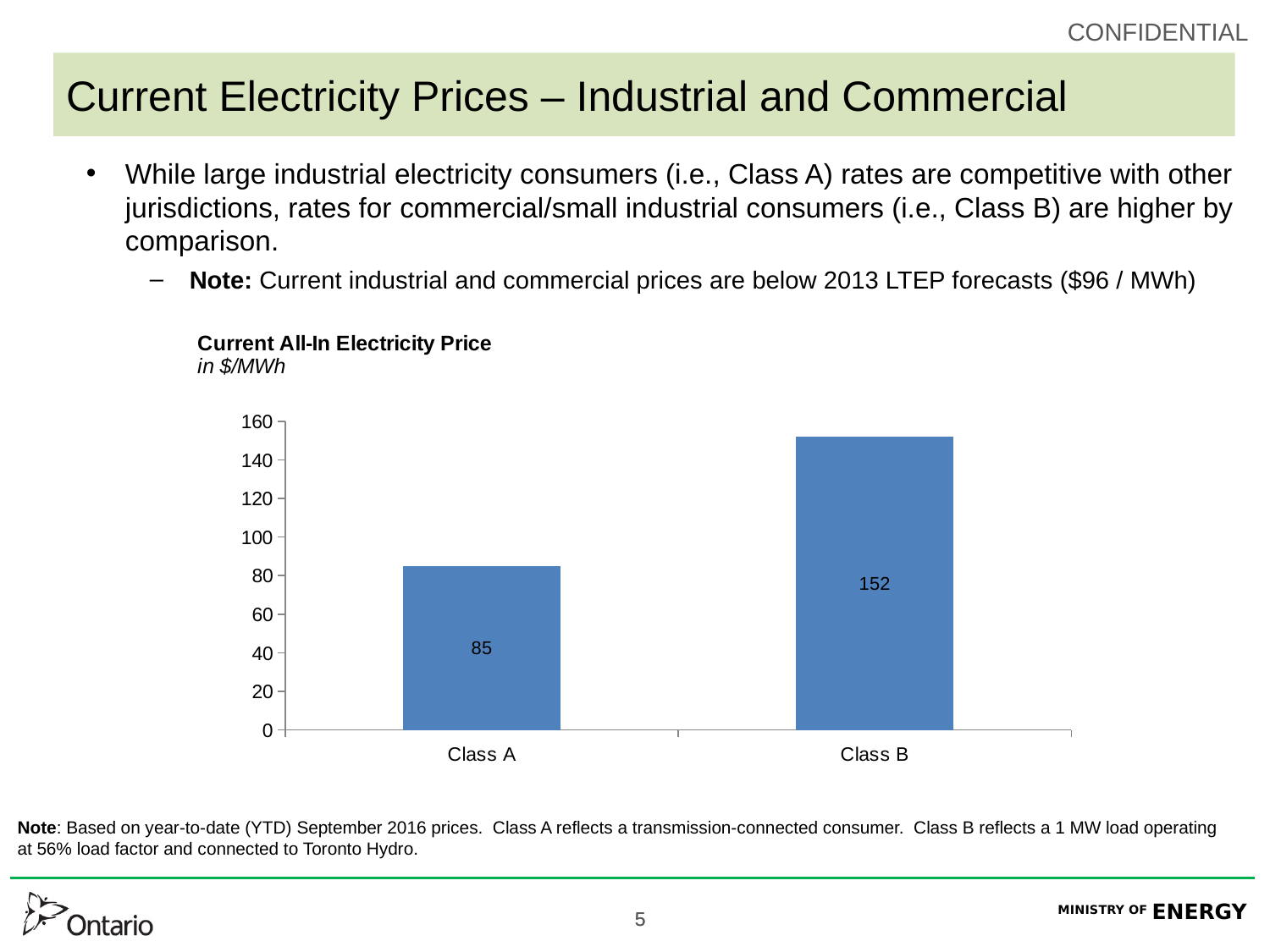

# Current Electricity Prices – Industrial and Commercial
While large industrial electricity consumers (i.e., Class A) rates are competitive with other jurisdictions, rates for commercial/small industrial consumers (i.e., Class B) are higher by comparison.
Note: Current industrial and commercial prices are below 2013 LTEP forecasts ($96 / MWh)

### Chart

| Category | Pre-Carbon | 96 |
|---|---|---|
| Class A | 85.0 | 96.0 |
| Class B | 152.0 | None |
Note: Based on year-to-date (YTD) September 2016 prices.  Class A reflects a transmission-connected consumer.  Class B reflects a 1 MW load operating at 56% load factor and connected to Toronto Hydro.